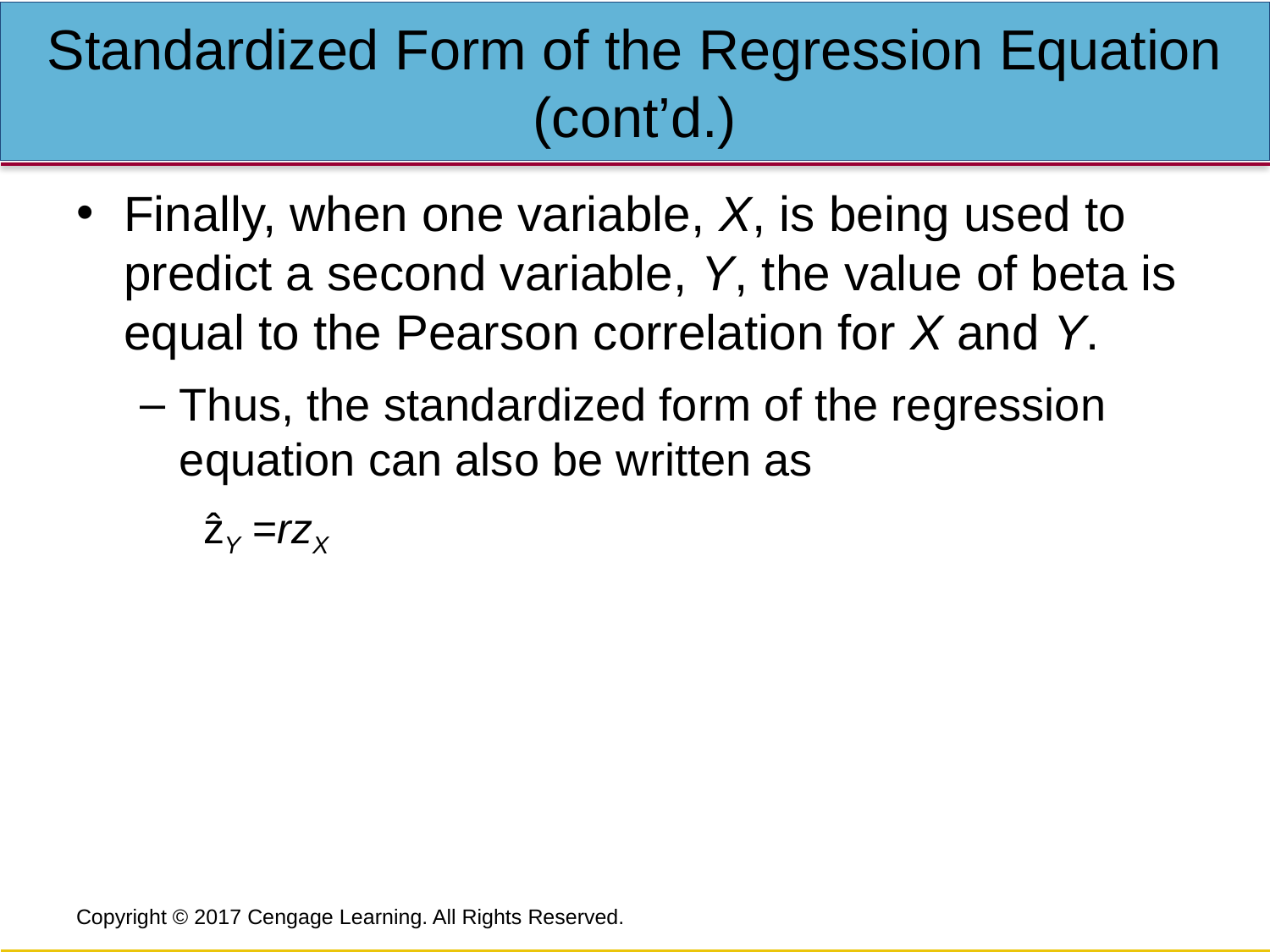

# Standardized Form of the Regression Equation (cont’d.)
Finally, when one variable, X, is being used to predict a second variable, Y, the value of beta is equal to the Pearson correlation for X and Y.
Thus, the standardized form of the regression equation can also be written as
ẑY =rzX

Copyright © 2017 Cengage Learning. All Rights Reserved.